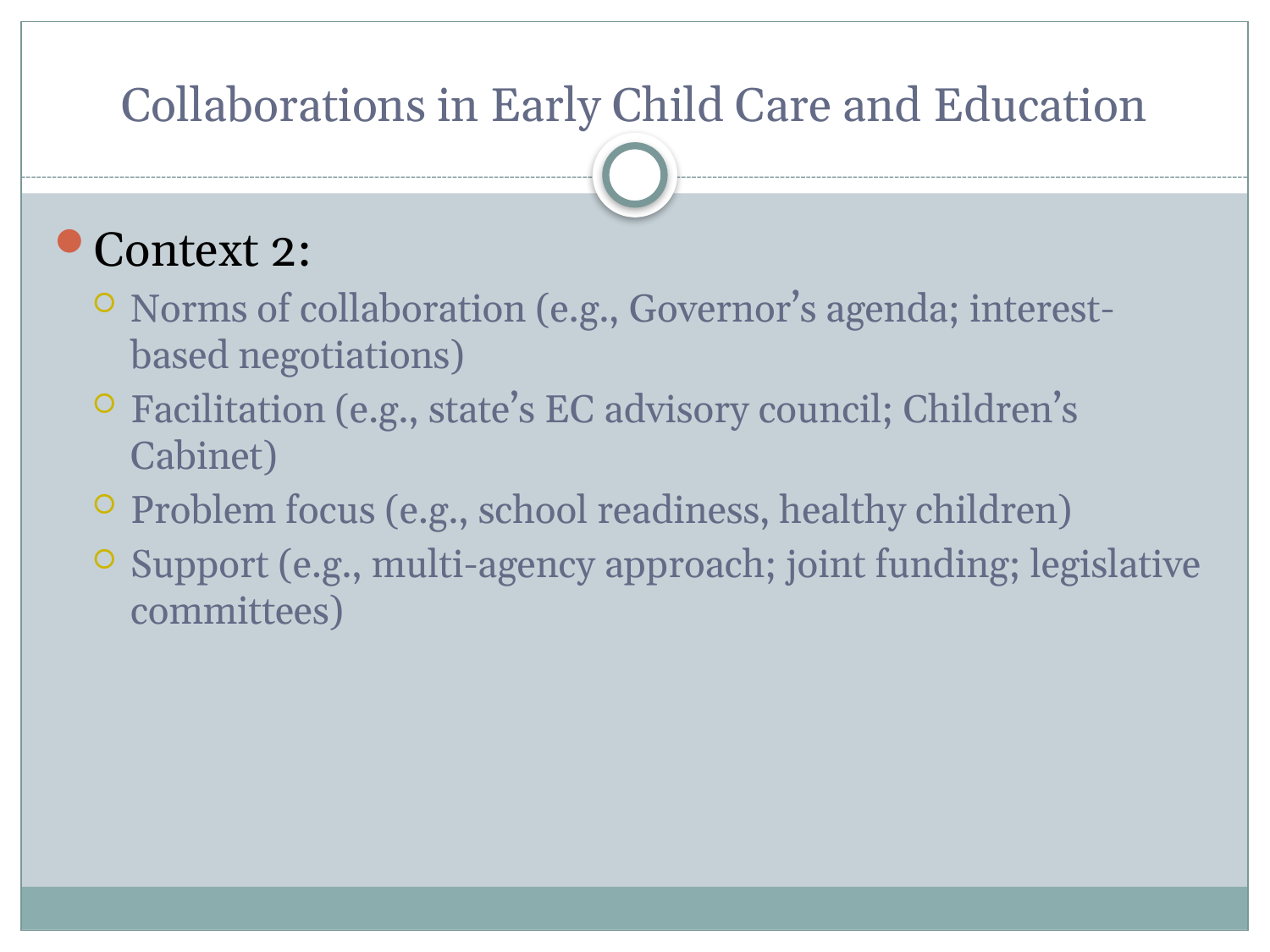

# Collaborations in Early Child Care and Education
Context 2:
Norms of collaboration (e.g., Governor’s agenda; interest-based negotiations)
Facilitation (e.g., state’s EC advisory council; Children’s Cabinet)
Problem focus (e.g., school readiness, healthy children)
Support (e.g., multi-agency approach; joint funding; legislative committees)